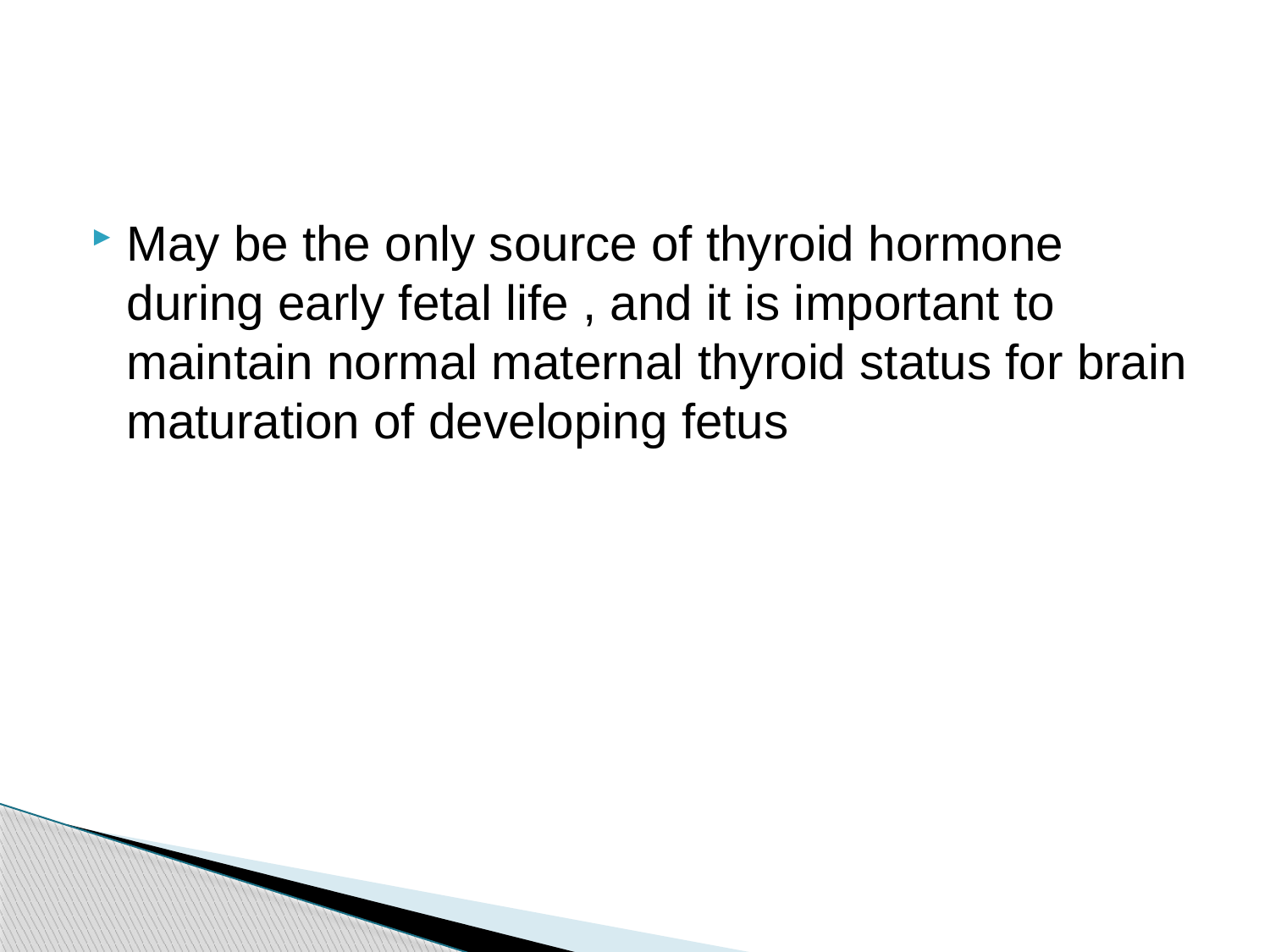

#
May be the only source of thyroid hormone during early fetal life , and it is important to maintain normal maternal thyroid status for brain maturation of developing fetus